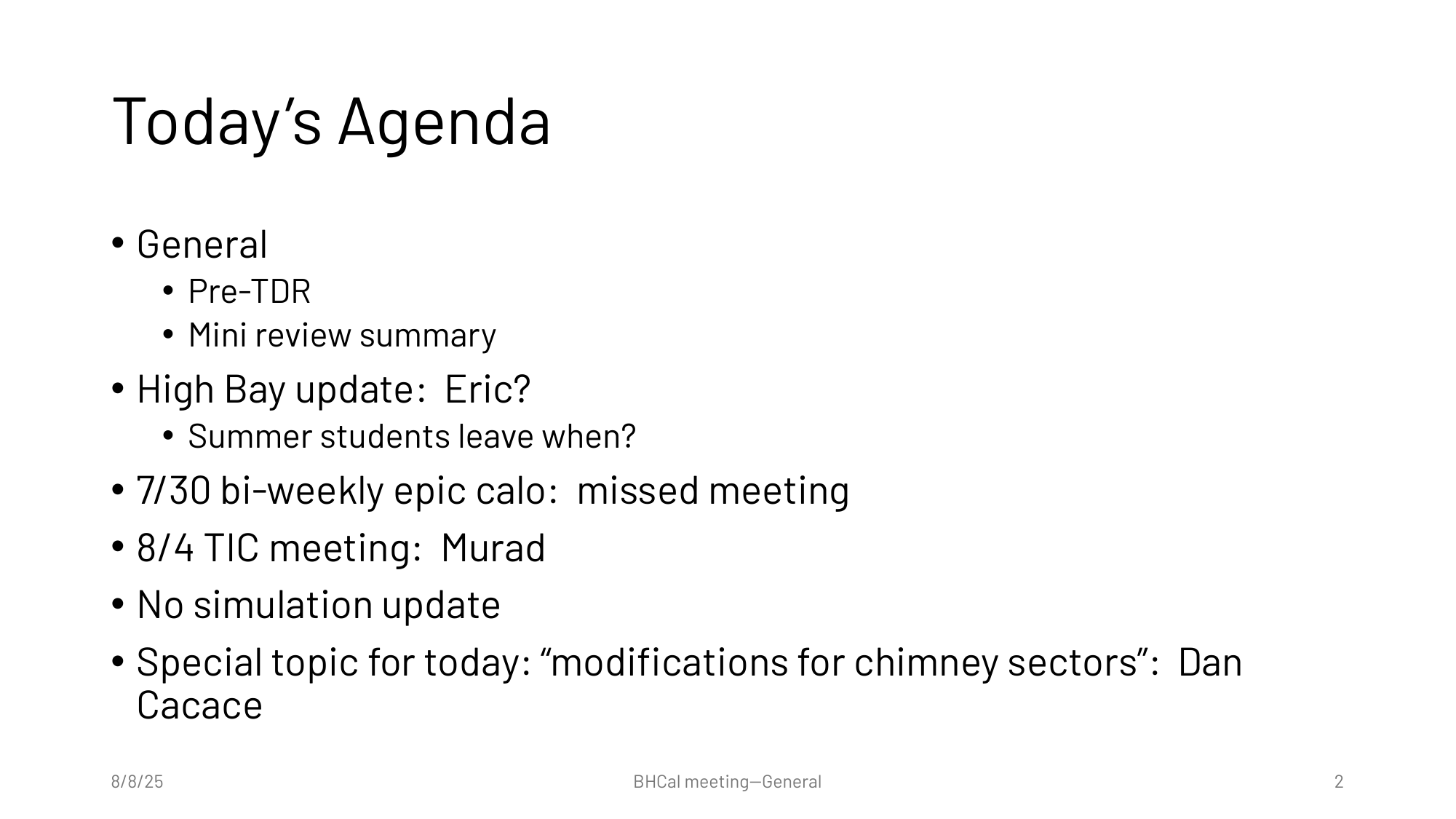

# Today’s Agenda
General
Pre-TDR
Mini review summary
High Bay update:  Eric?
Summer students leave when?
7/30 bi-weekly epic calo:  missed meeting
8/4 TIC meeting:  Murad
No simulation update
Special topic for today: “modifications for chimney sectors”:  Dan Cacace

8/8/25
BHCal meeting--General
2